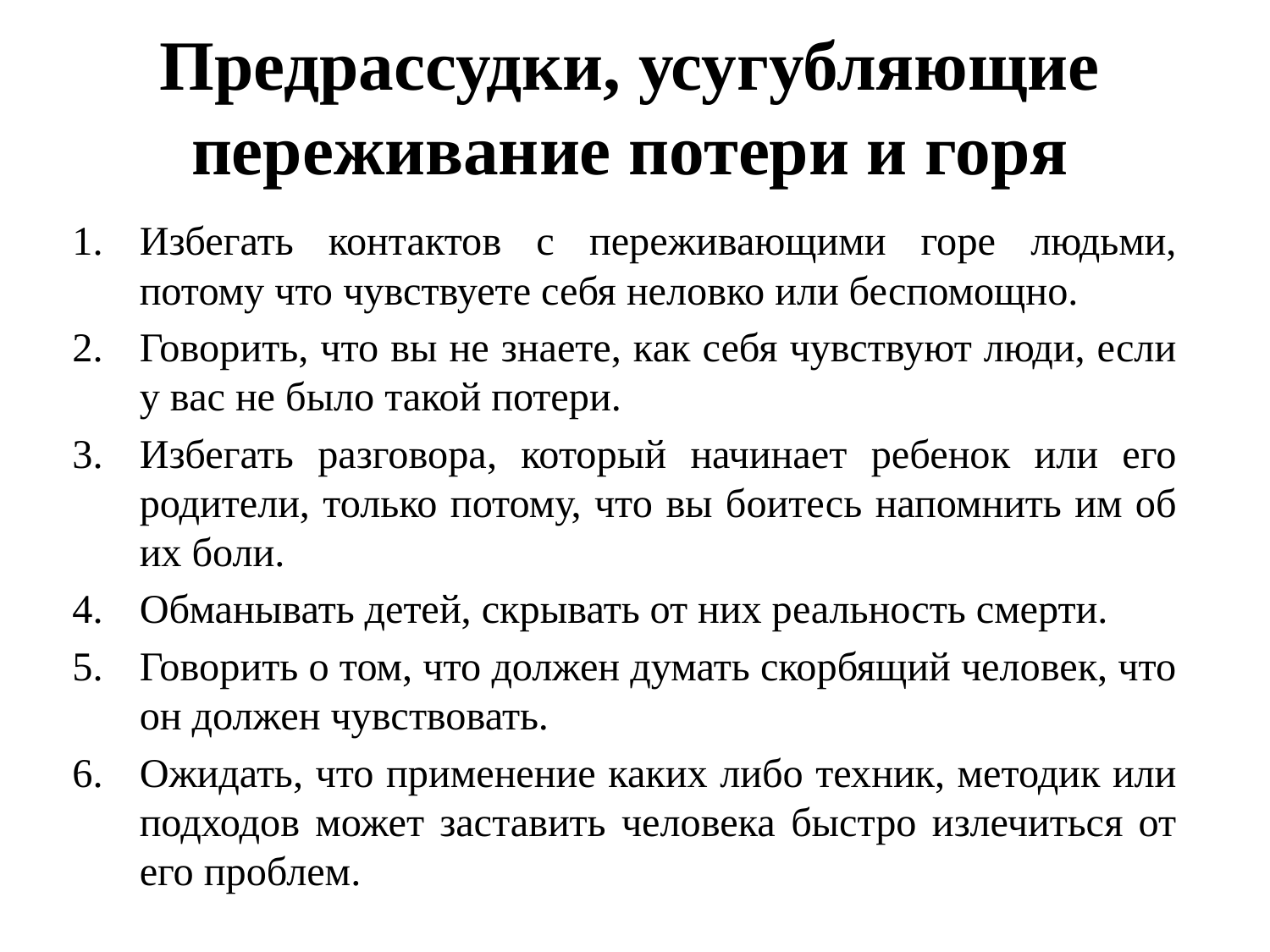

# Предрассудки, усугубляющие переживание потери и горя
Избегать контактов с переживающими горе людьми, потому что чувствуете себя неловко или беспомощно.
Говорить, что вы не знаете, как себя чувствуют люди, если у вас не было такой потери.
Избегать разговора, который начинает ребенок или его родители, только потому, что вы боитесь напомнить им об их боли.
Обманывать детей, скрывать от них реальность смерти.
Говорить о том, что должен думать скорбящий человек, что он должен чувствовать.
Ожидать, что применение каких либо техник, методик или подходов может заставить человека быстро излечиться от его проблем.